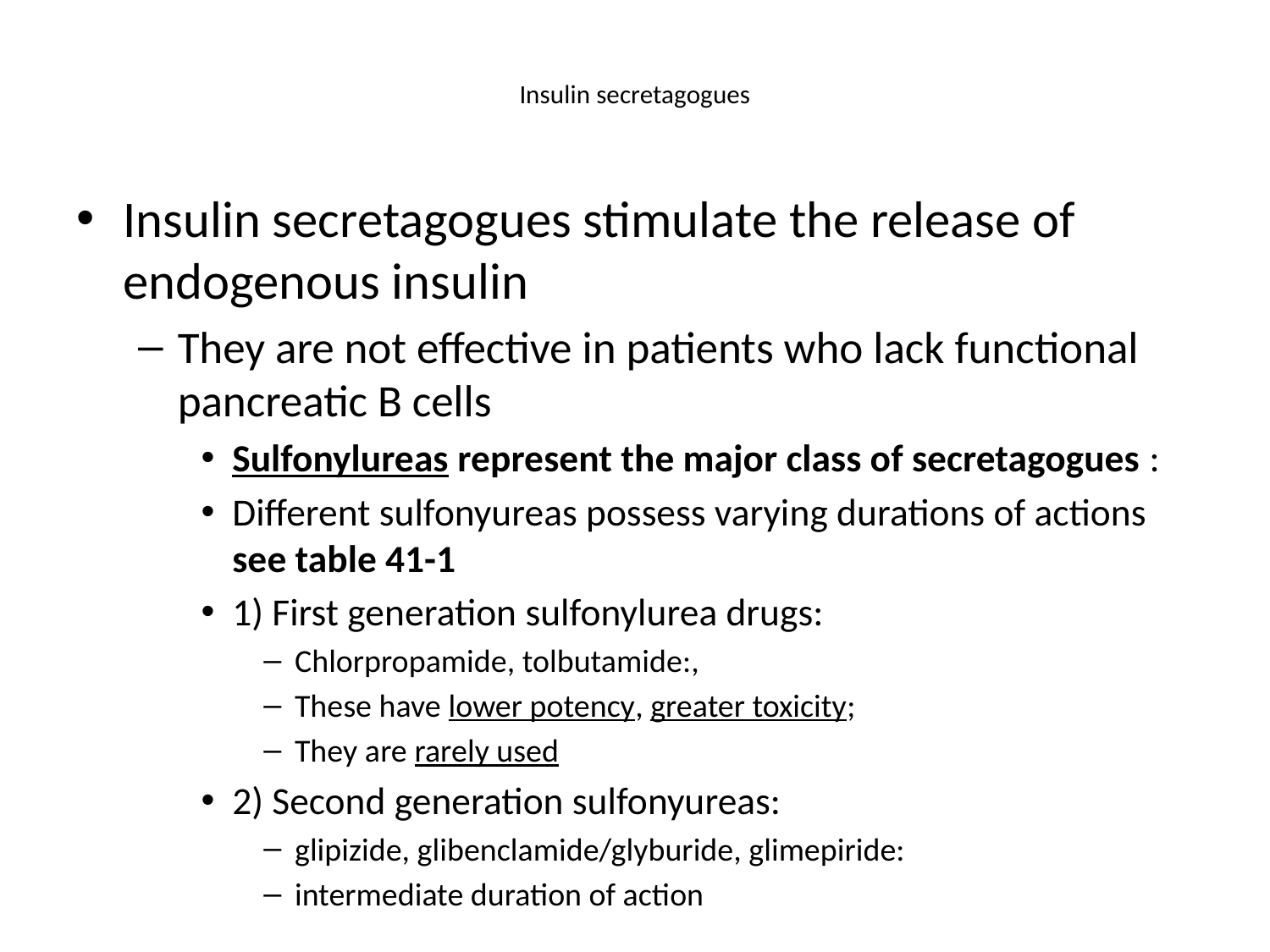

# Insulin secretagogues
Insulin secretagogues stimulate the release of endogenous insulin
They are not effective in patients who lack functional pancreatic B cells
Sulfonylureas represent the major class of secretagogues :
Different sulfonyureas possess varying durations of actions see table 41-1
1) First generation sulfonylurea drugs:
Chlorpropamide, tolbutamide:,
These have lower potency, greater toxicity;
They are rarely used
2) Second generation sulfonyureas:
glipizide, glibenclamide/glyburide, glimepiride:
intermediate duration of action